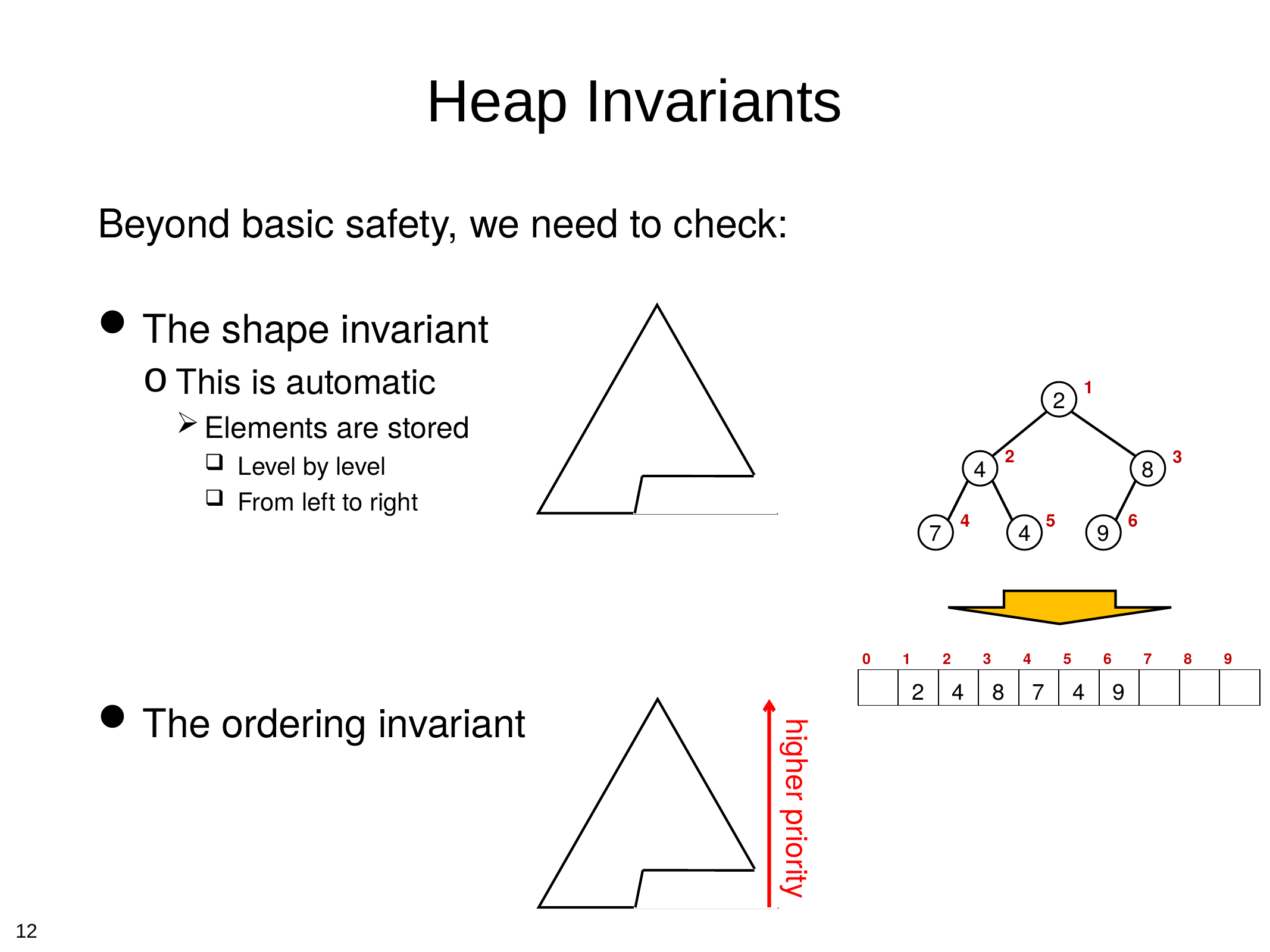

# Heap Invariants
Beyond basic safety, we need to check:

The shape invariant
This is automatic
Elements are stored
Level by level
From left to right

The ordering invariant

1
2
2
3
4
8
4
5
6
7
4
9

| 0 | 1 | 2 | 3 | 4 | 5 | 6 | 7 | 8 | 9 |
| --- | --- | --- | --- | --- | --- | --- | --- | --- | --- |
|  | 2 | 4 | 8 | 7 | 4 | 9 |  |  |  |

higher priority

12